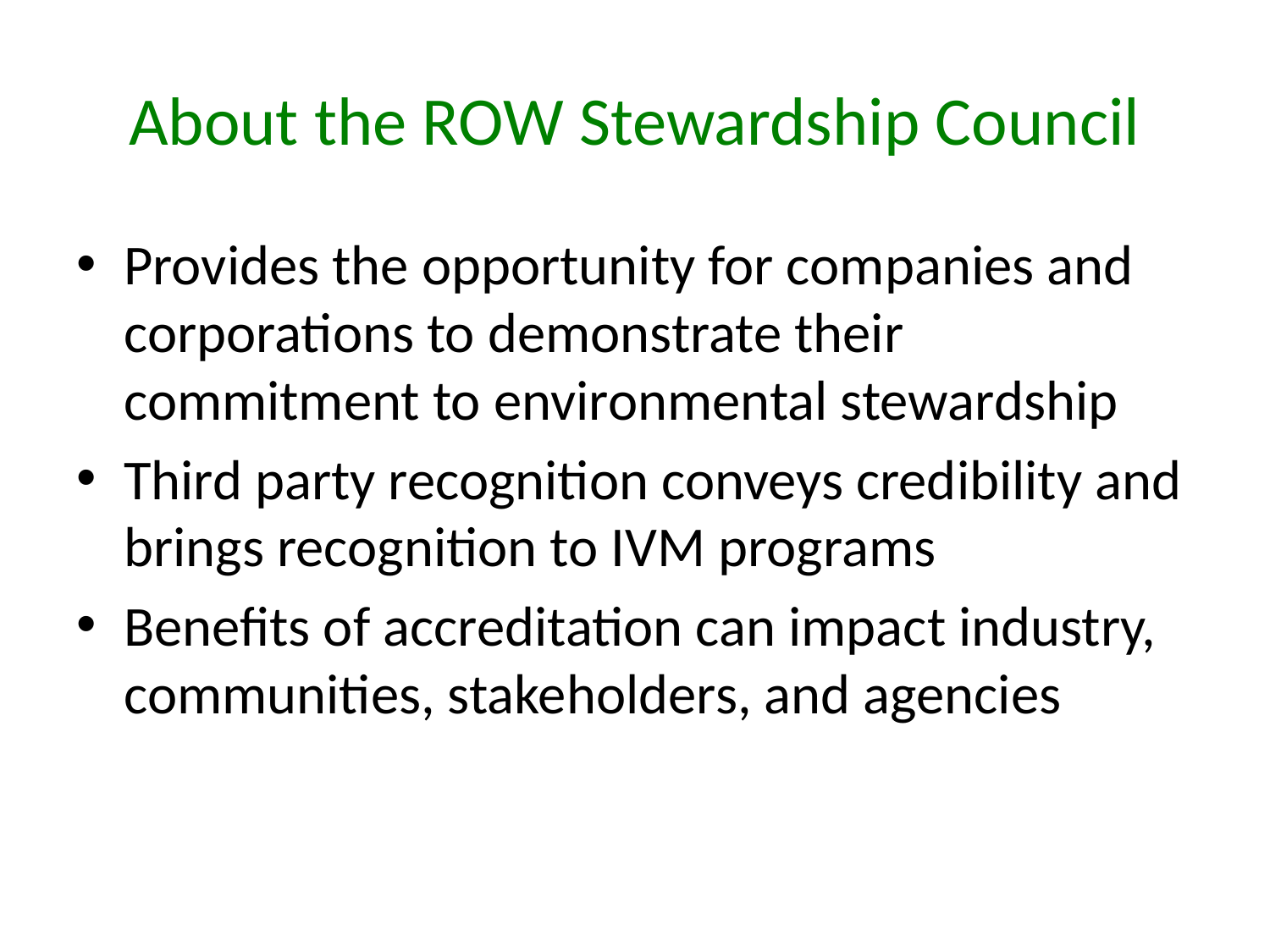

# About the ROW Stewardship Council
Provides the opportunity for companies and corporations to demonstrate their commitment to environmental stewardship
Third party recognition conveys credibility and brings recognition to IVM programs
Benefits of accreditation can impact industry, communities, stakeholders, and agencies